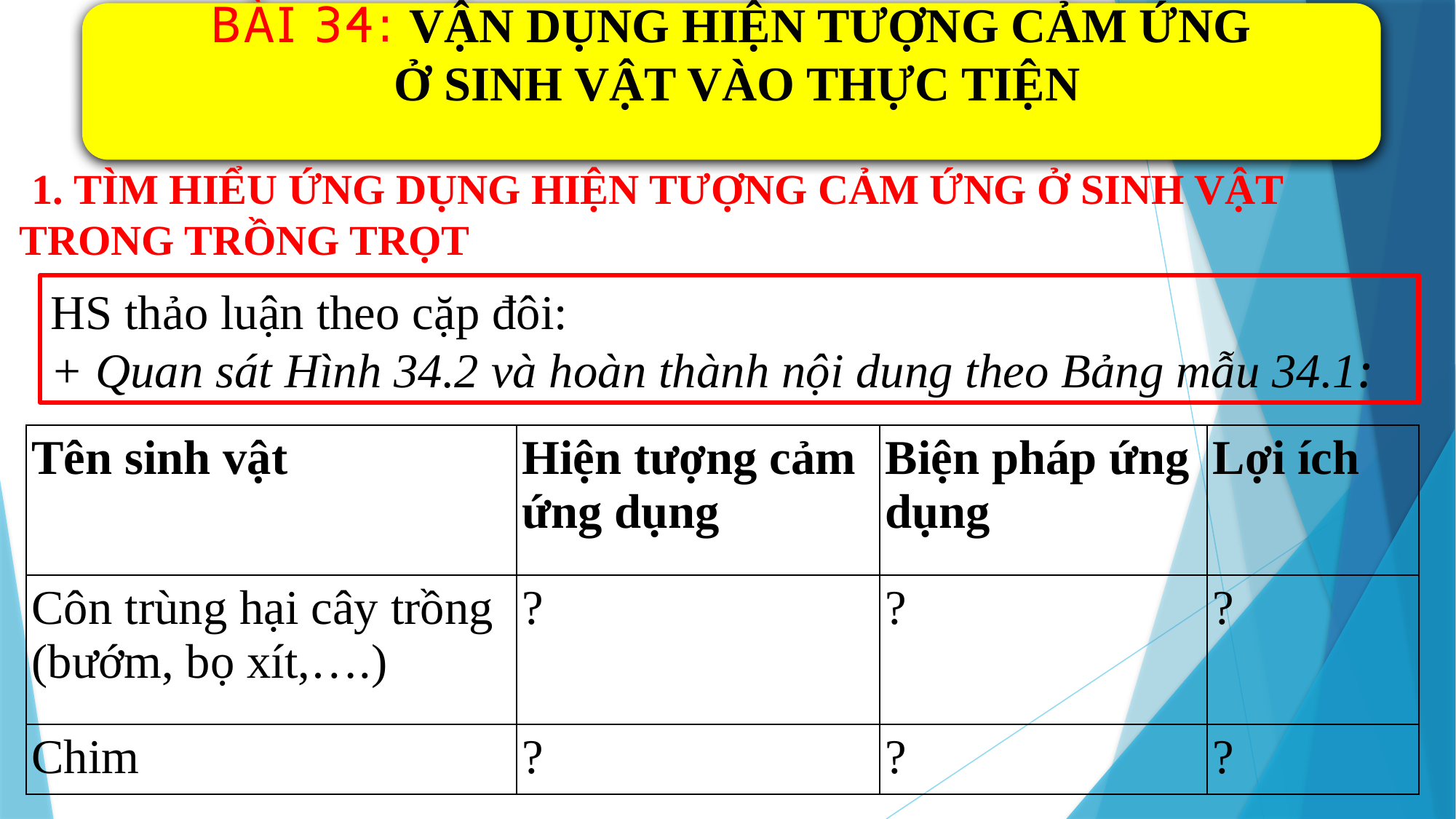

BÀI 34: VẬN DỤNG HIỆN TƯỢNG CẢM ỨNG
 Ở SINH VẬT VÀO THỰC TIỆN

 1. TÌM HIỂU ỨNG DỤNG HIỆN TƯỢNG CẢM ỨNG Ở SINH VẬT TRONG TRỒNG TRỌT

HS thảo luận theo cặp đôi:
+ Quan sát Hình 34.2 và hoàn thành nội dung theo Bảng mẫu 34.1:
| Tên sinh vật | Hiện tượng cảm ứng dụng | Biện pháp ứng dụng | Lợi ích |
| --- | --- | --- | --- |
| Côn trùng hại cây trồng (bướm, bọ xít,….) | ? | ? | ? |
| Chim | ? | ? | ? |